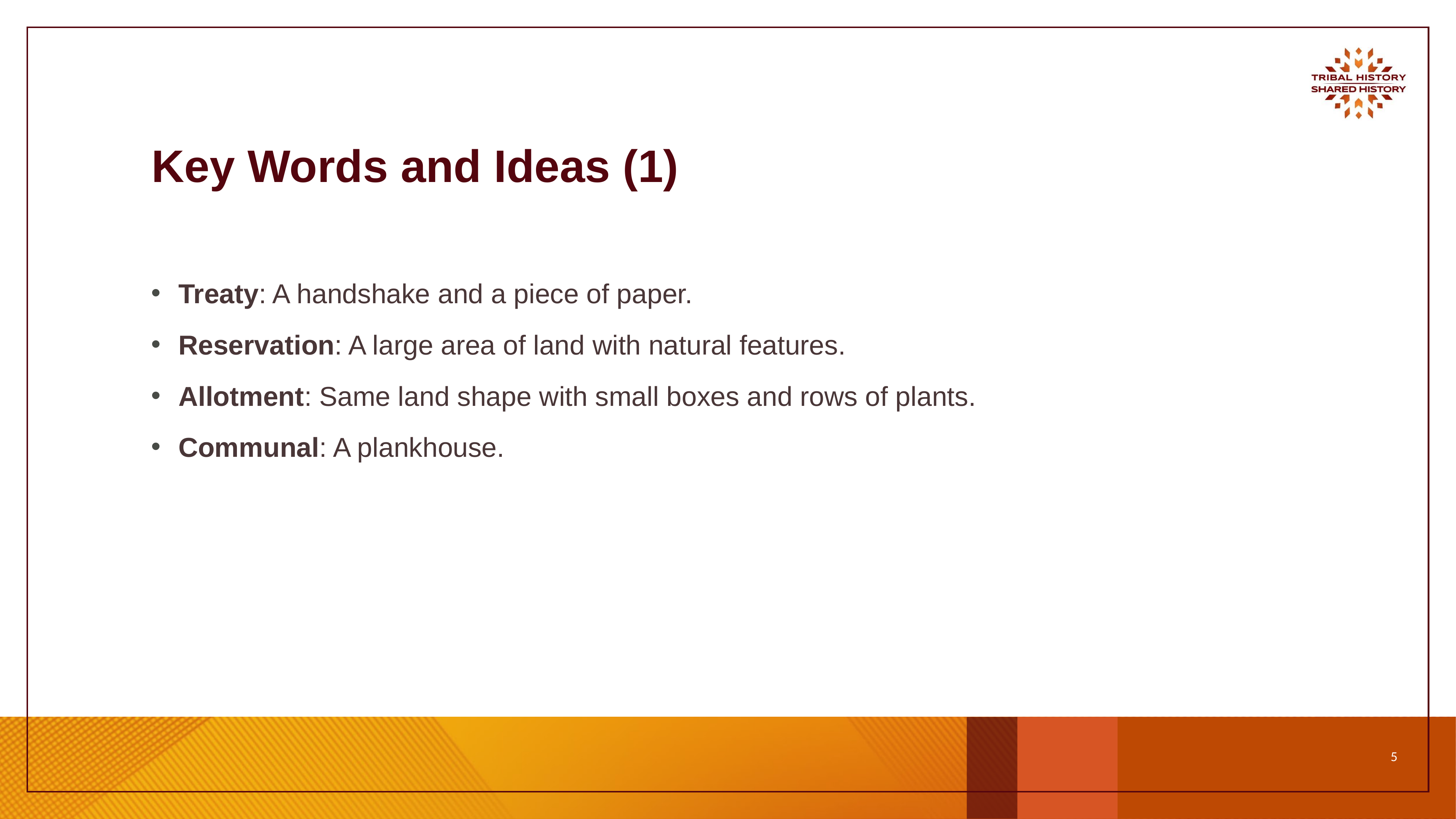

# Key Words and Ideas (1)
Treaty: A handshake and a piece of paper.
Reservation: A large area of land with natural features.
Allotment: Same land shape with small boxes and rows of plants.
Communal: A plankhouse.

5